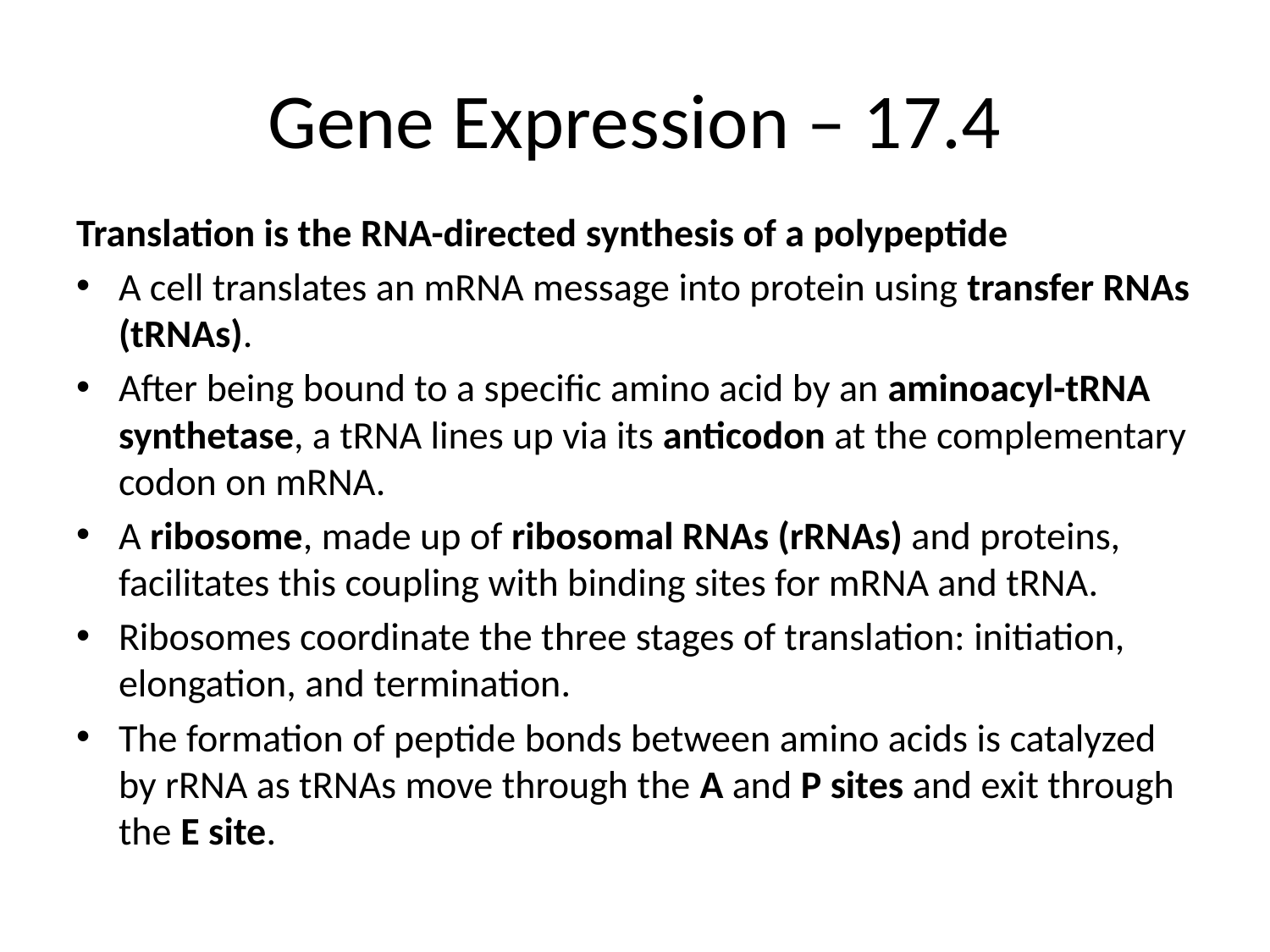

# Gene Expression – 17.4
Translation is the RNA-directed synthesis of a polypeptide
A cell translates an mRNA message into protein using transfer RNAs (tRNAs).
After being bound to a specific amino acid by an aminoacyl-tRNA synthetase, a tRNA lines up via its anticodon at the complementary codon on mRNA.
A ribosome, made up of ribosomal RNAs (rRNAs) and proteins, facilitates this coupling with binding sites for mRNA and tRNA.
Ribosomes coordinate the three stages of translation: initiation, elongation, and termination.
The formation of peptide bonds between amino acids is catalyzed by rRNA as tRNAs move through the A and P sites and exit through the E site.